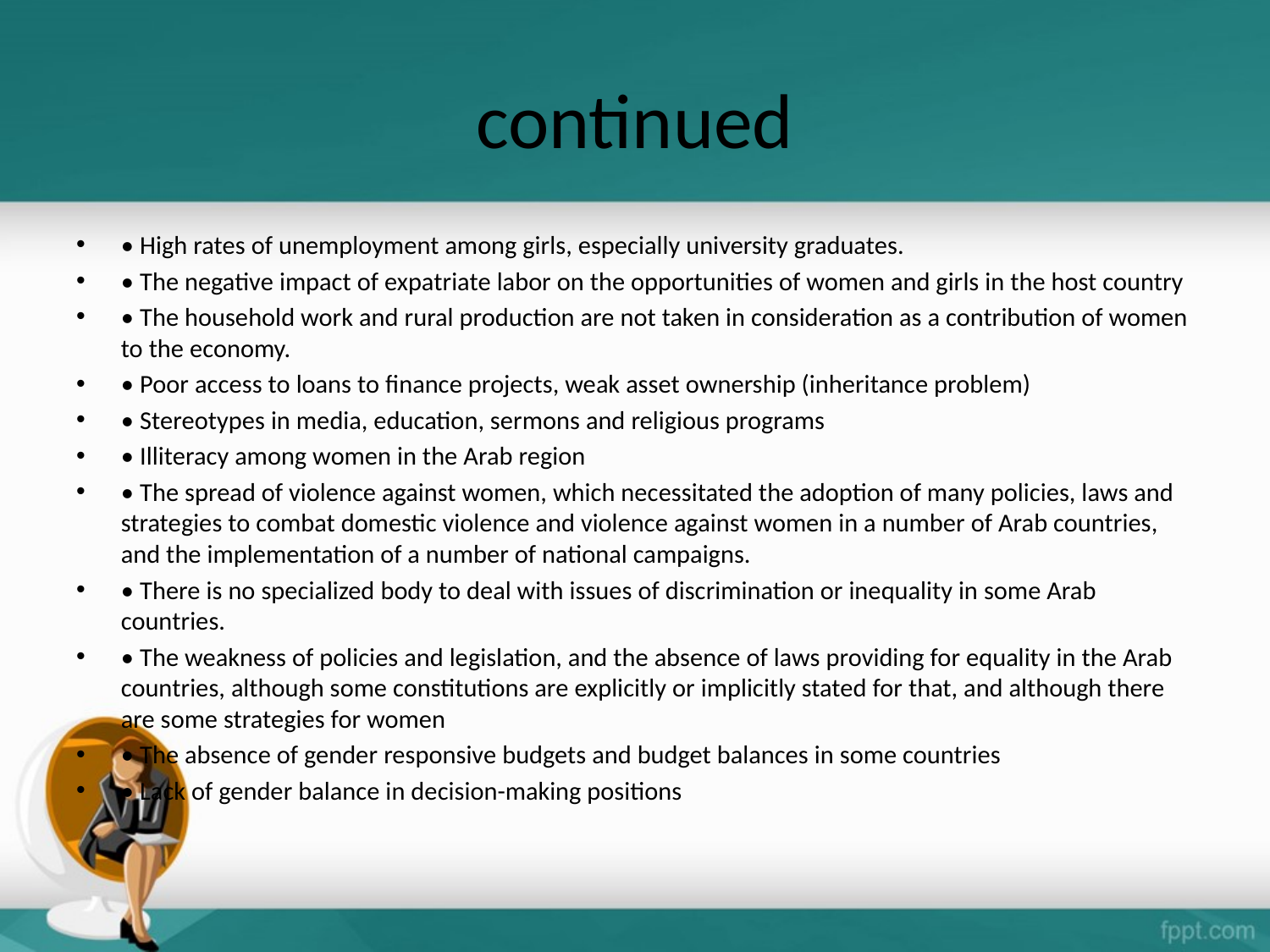

# continued
• High rates of unemployment among girls, especially university graduates.
• The negative impact of expatriate labor on the opportunities of women and girls in the host country
• The household work and rural production are not taken in consideration as a contribution of women to the economy.
• Poor access to loans to finance projects, weak asset ownership (inheritance problem)
• Stereotypes in media, education, sermons and religious programs
• Illiteracy among women in the Arab region
• The spread of violence against women, which necessitated the adoption of many policies, laws and strategies to combat domestic violence and violence against women in a number of Arab countries, and the implementation of a number of national campaigns.
• There is no specialized body to deal with issues of discrimination or inequality in some Arab countries.
• The weakness of policies and legislation, and the absence of laws providing for equality in the Arab countries, although some constitutions are explicitly or implicitly stated for that, and although there are some strategies for women
• The absence of gender responsive budgets and budget balances in some countries
• Lack of gender balance in decision-making positions